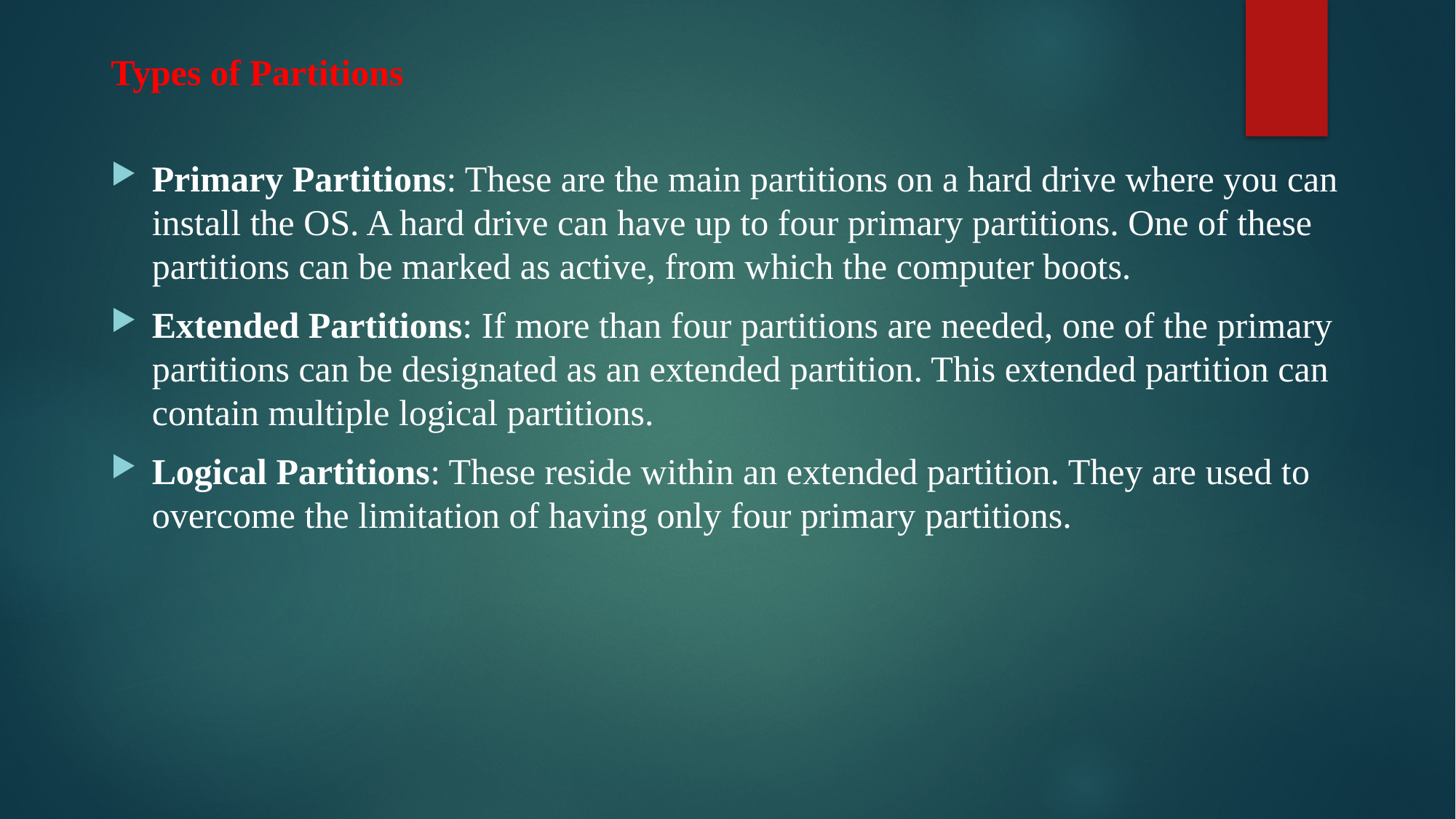

# Types of Partitions

Primary Partitions: These are the main partitions on a hard drive where you can install the OS. A hard drive can have up to four primary partitions. One of these partitions can be marked as active, from which the computer boots.
Extended Partitions: If more than four partitions are needed, one of the primary partitions can be designated as an extended partition. This extended partition can contain multiple logical partitions.
Logical Partitions: These reside within an extended partition. They are used to overcome the limitation of having only four primary partitions.